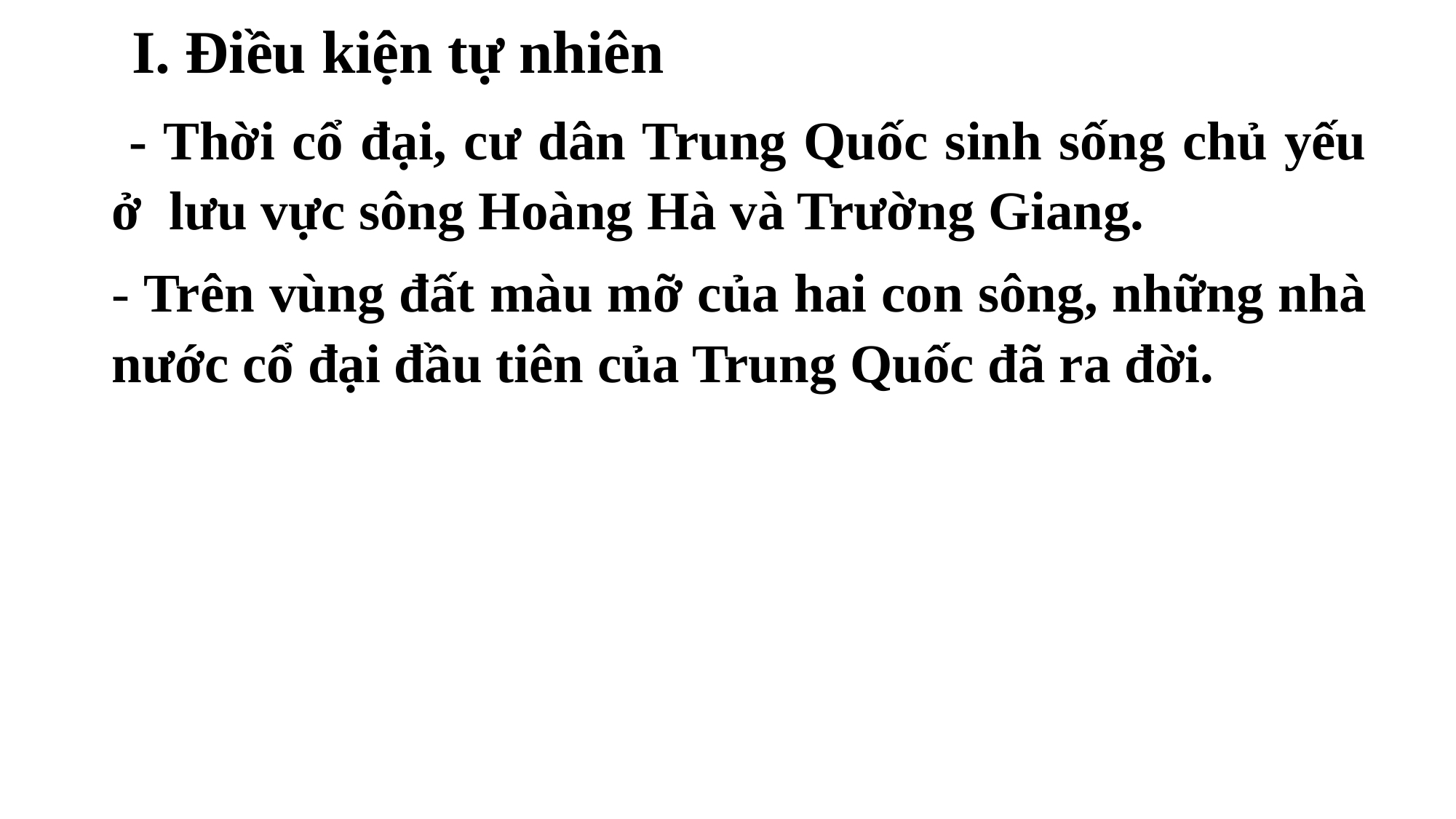

I. Điều kiện tự nhiên
 - Thời cổ đại, cư dân Trung Quốc sinh sống chủ yếu ở  lưu vực sông Hoàng Hà và Trường Giang.
- Trên vùng đất màu mỡ của hai con sông, những nhà nước cổ đại đầu tiên của Trung Quốc đã ra đời.